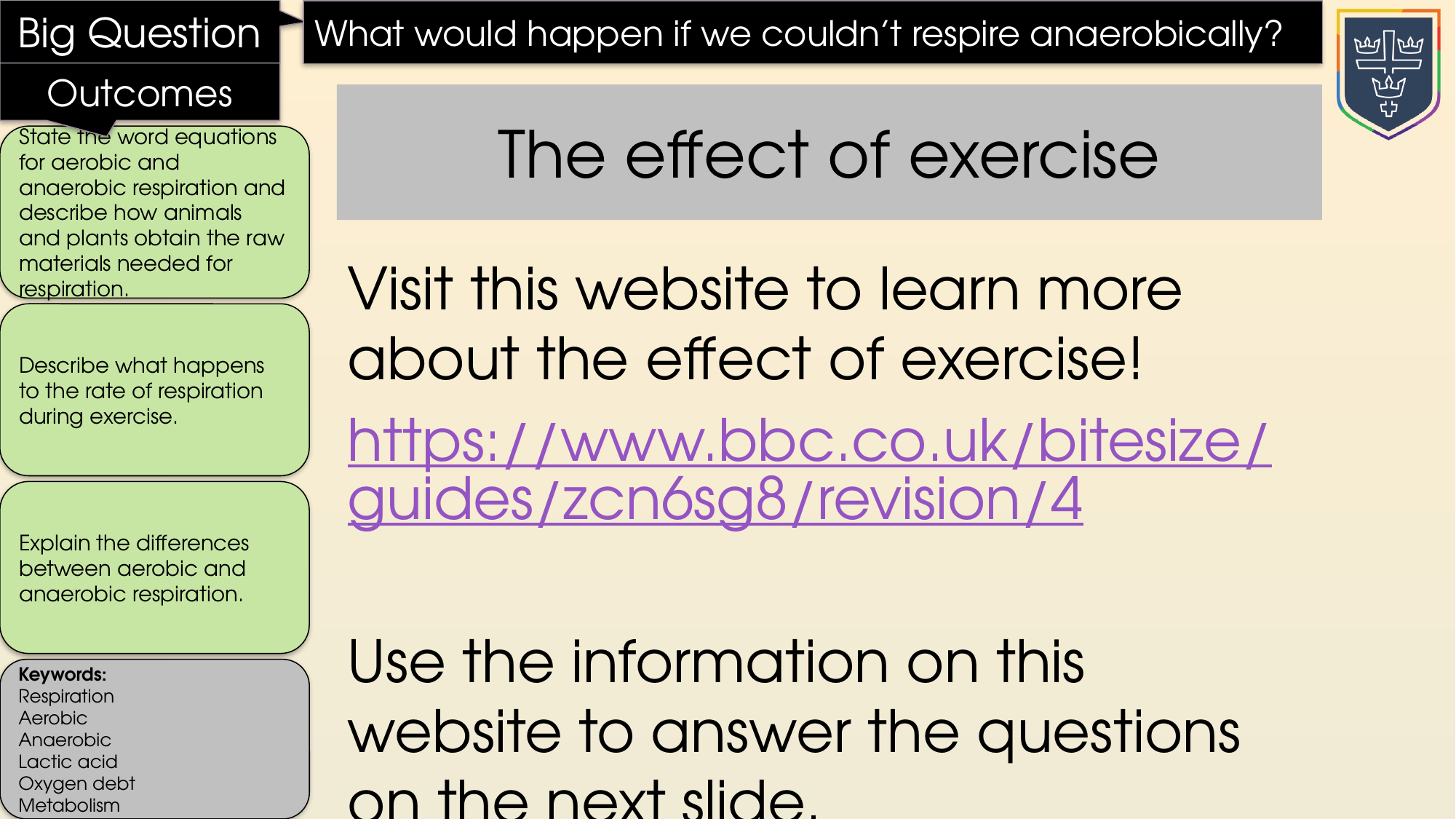

The effect of exercise
Visit this website to learn more about the effect of exercise!
https://www.bbc.co.uk/bitesize/guides/zcn6sg8/revision/4

Use the information on this website to answer the questions on the next slide.